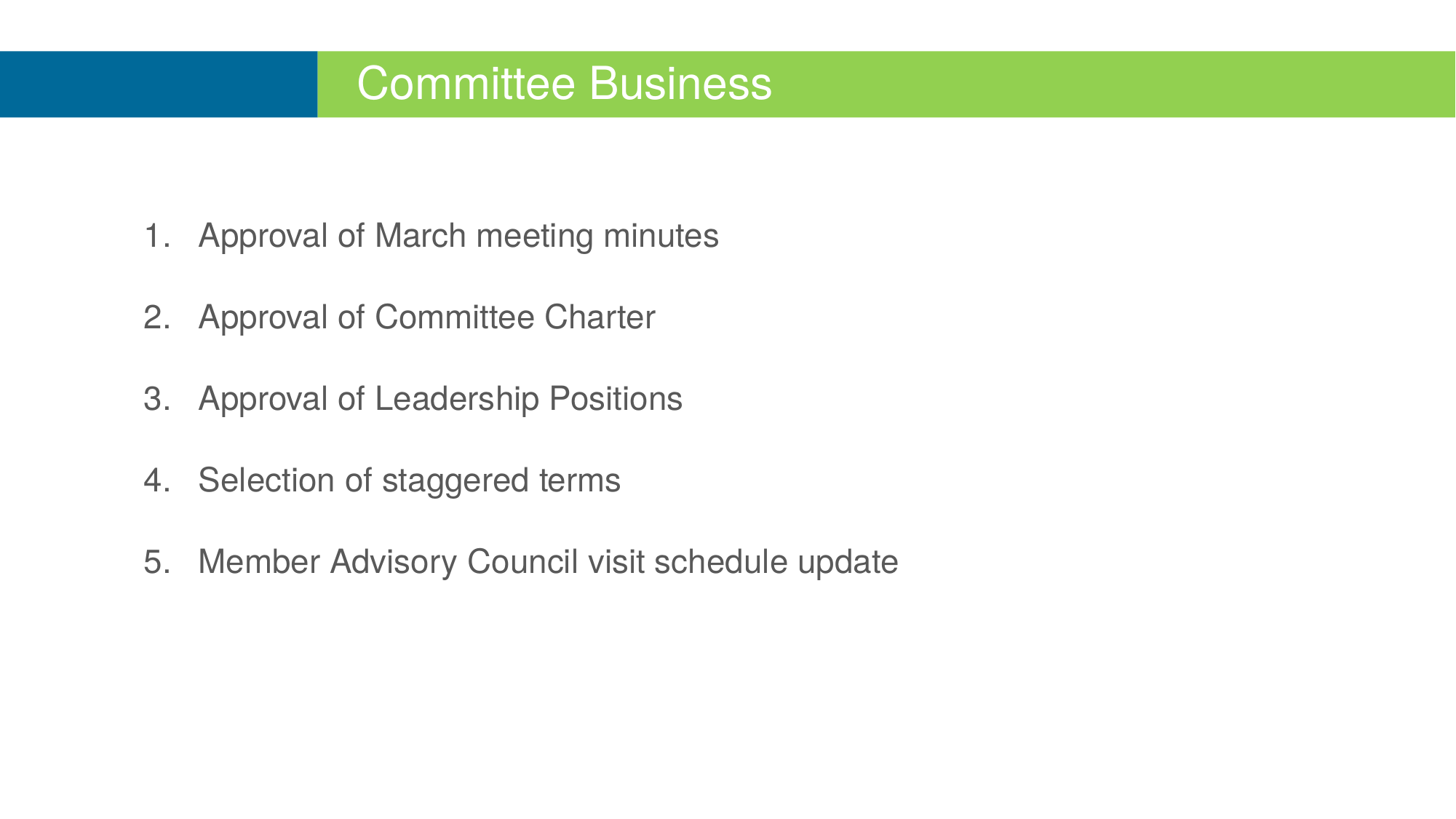

Committee Business
Approval of March meeting minutes
Approval of Committee Charter
Approval of Leadership Positions
Selection of staggered terms
Member Advisory Council visit schedule update